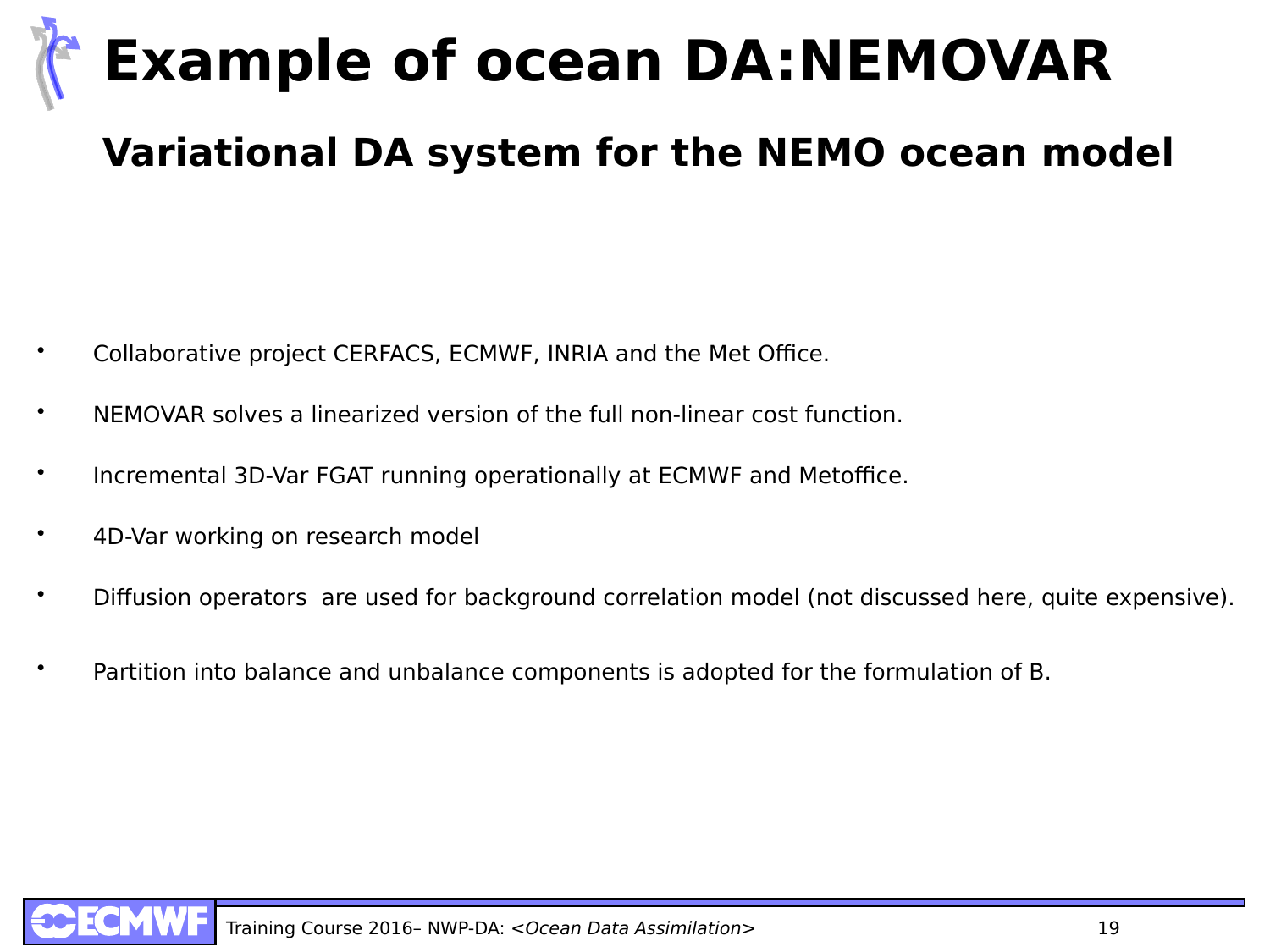

# Example of ocean DA:NEMOVAR
Variational DA system for the NEMO ocean model

Collaborative project CERFACS, ECMWF, INRIA and the Met Office.
NEMOVAR solves a linearized version of the full non-linear cost function.
Incremental 3D-Var FGAT running operationally at ECMWF and Metoffice.
4D-Var working on research model
Diffusion operators  are used for background correlation model (not discussed here, quite expensive).
Partition into balance and unbalance components is adopted for the formulation of B.